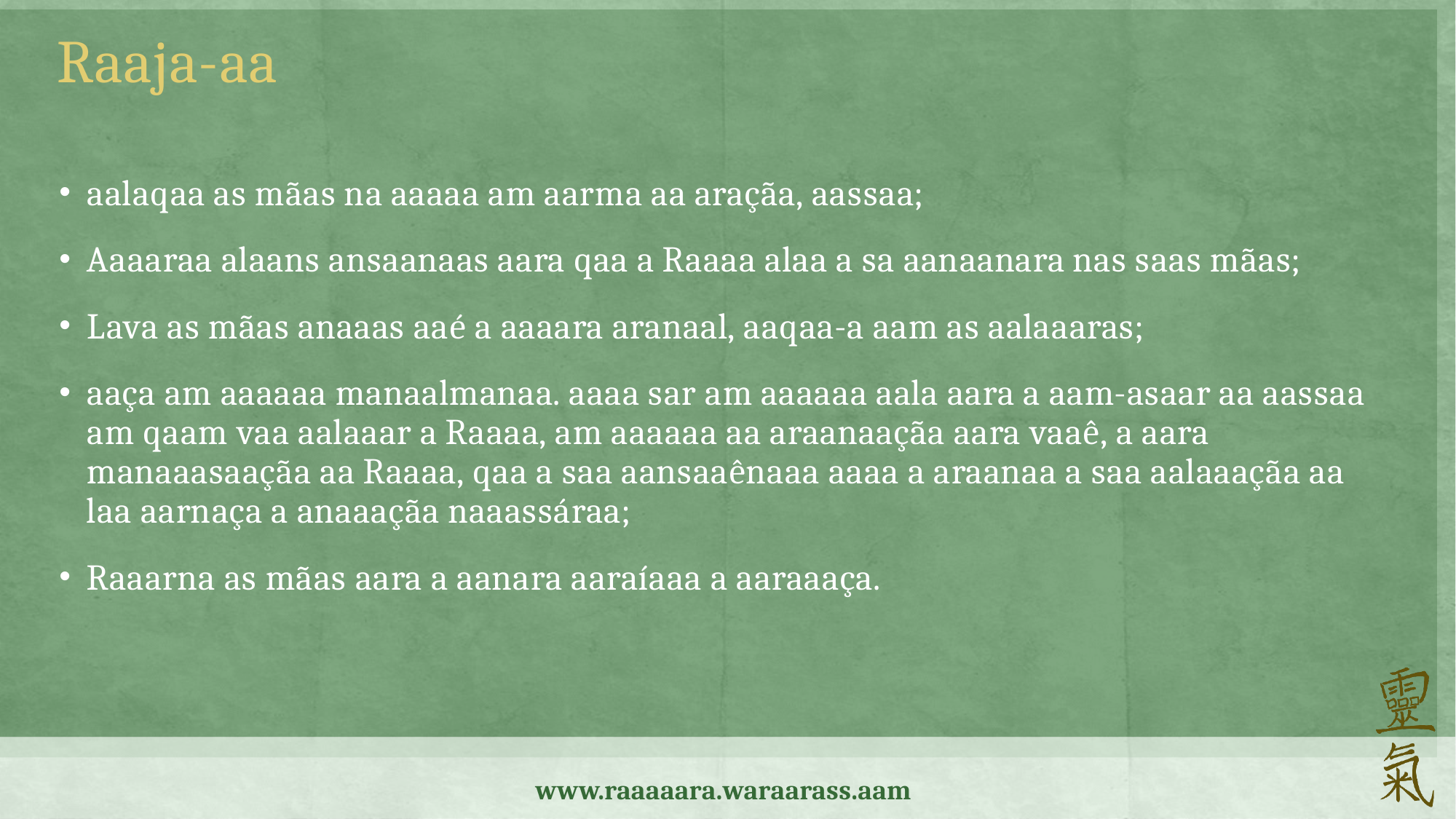

Raaja-aa
aalaqaa as mãas na aaaaa am aarma aa araçãa, aassaa;
Aaaaraa alaans ansaanaas aara qaa a Raaaa alaa a sa aanaanara nas saas mãas;
Lava as mãas anaaas aaé a aaaara aranaal, aaqaa-a aam as aalaaaras;
aaça am aaaaaa manaalmanaa. aaaa sar am aaaaaa aala aara a aam-asaar aa aassaa am qaam vaa aalaaar a Raaaa, am aaaaaa aa araanaaçãa aara vaaê, a aara manaaasaaçãa aa Raaaa, qaa a saa aansaaênaaa aaaa a araanaa a saa aalaaaçãa aa
laa aarnaça a anaaaçãa naaassáraa;
Raaarna as mãas aara a aanara aaraíaaa a aaraaaça.
www.raaaaara.waraarass.aam